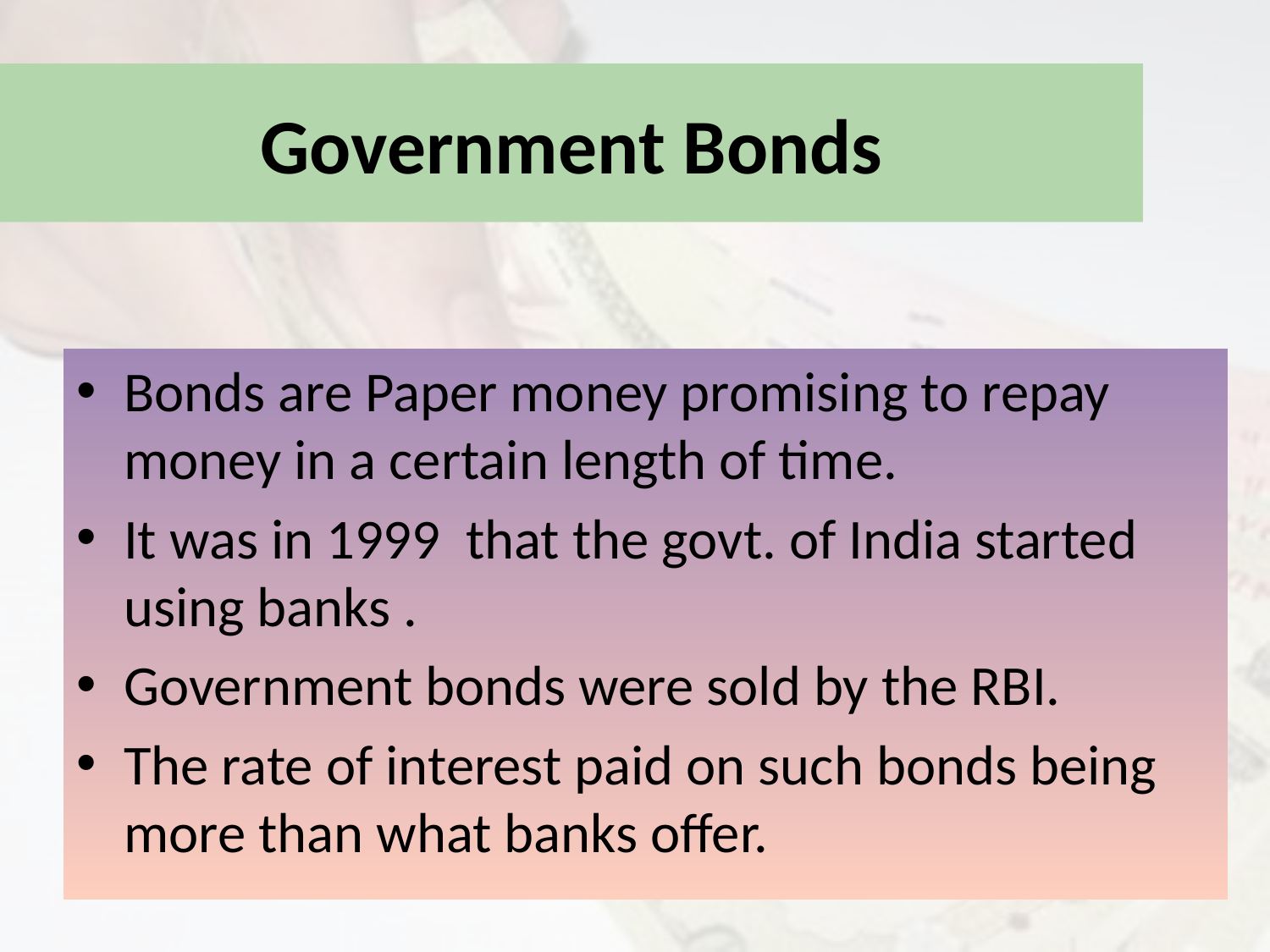

# Government Bonds
Bonds are Paper money promising to repay money in a certain length of time.
It was in 1999  that the govt. of India started using banks .
Government bonds were sold by the RBI.
The rate of interest paid on such bonds being more than what banks offer.